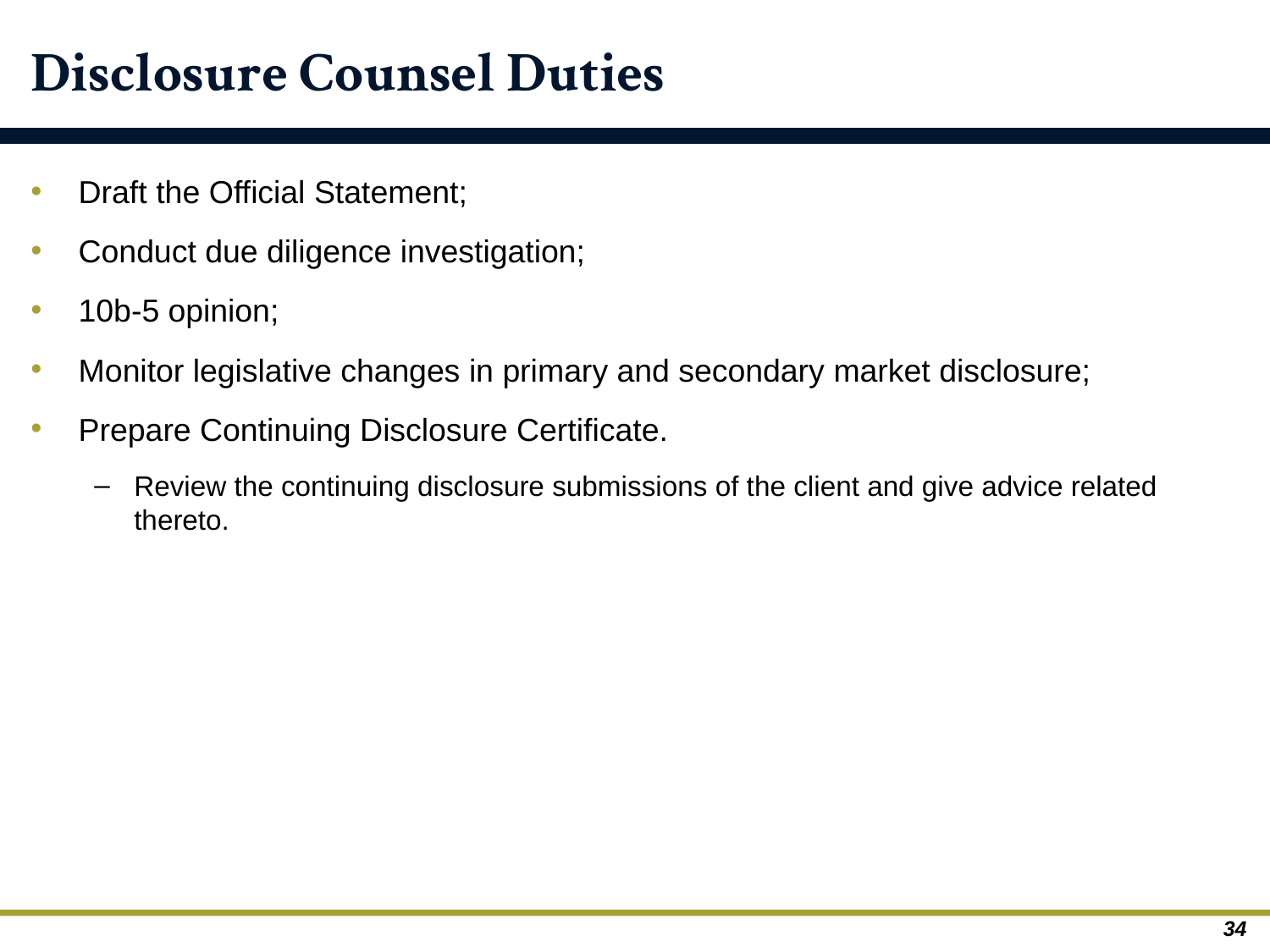

# Disclosure Counsel Duties
Draft the Official Statement;
Conduct due diligence investigation;
10b-5 opinion;
Monitor legislative changes in primary and secondary market disclosure;
Prepare Continuing Disclosure Certificate.
Review the continuing disclosure submissions of the client and give advice related thereto.

34